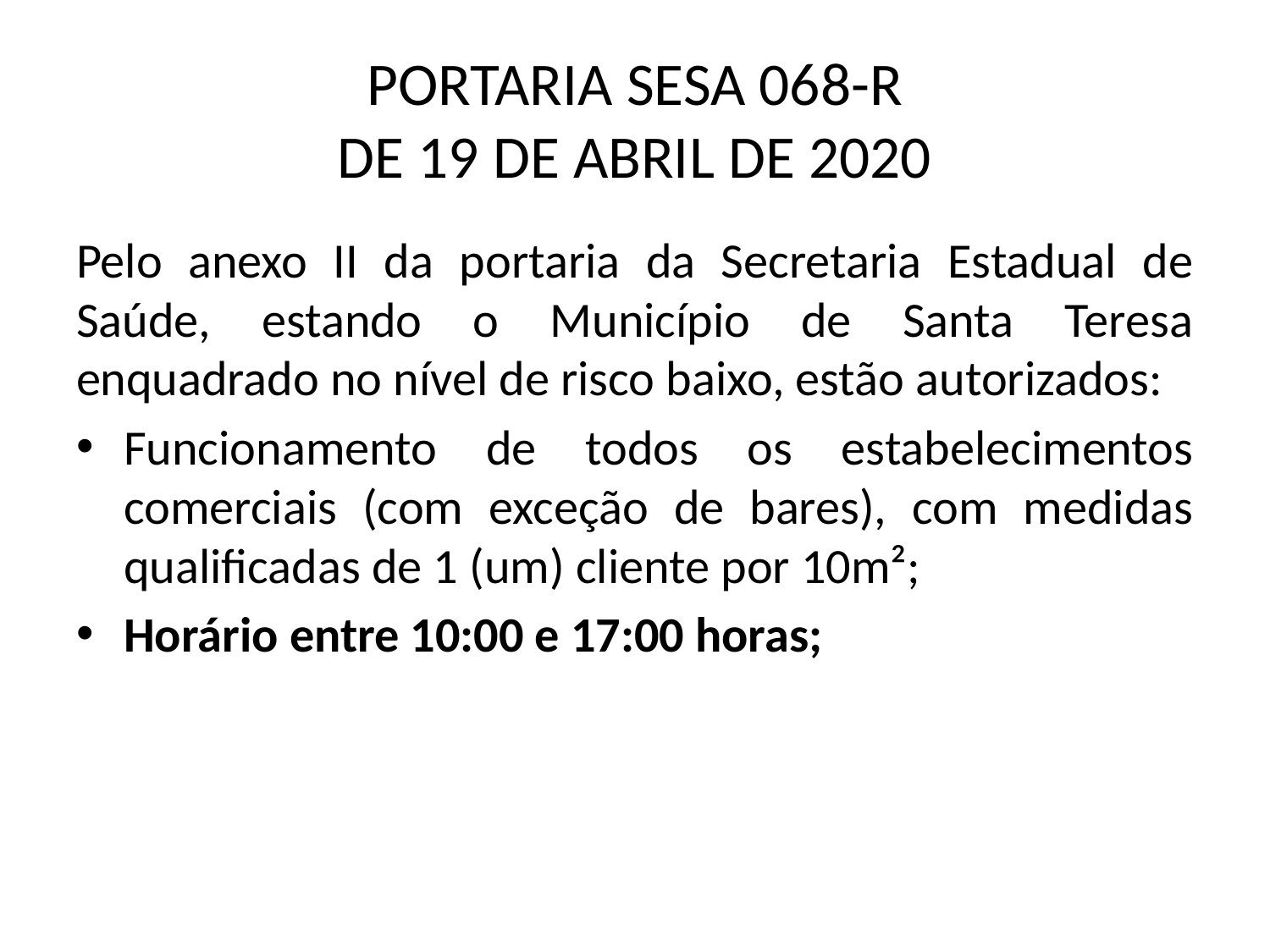

# PORTARIA SESA 068-R DE 19 DE ABRIL DE 2020
Pelo anexo II da portaria da Secretaria Estadual de Saúde, estando o Município de Santa Teresa enquadrado no nível de risco baixo, estão autorizados:
Funcionamento de todos os estabelecimentos comerciais (com exceção de bares), com medidas qualificadas de 1 (um) cliente por 10m²;
Horário entre 10:00 e 17:00 horas;